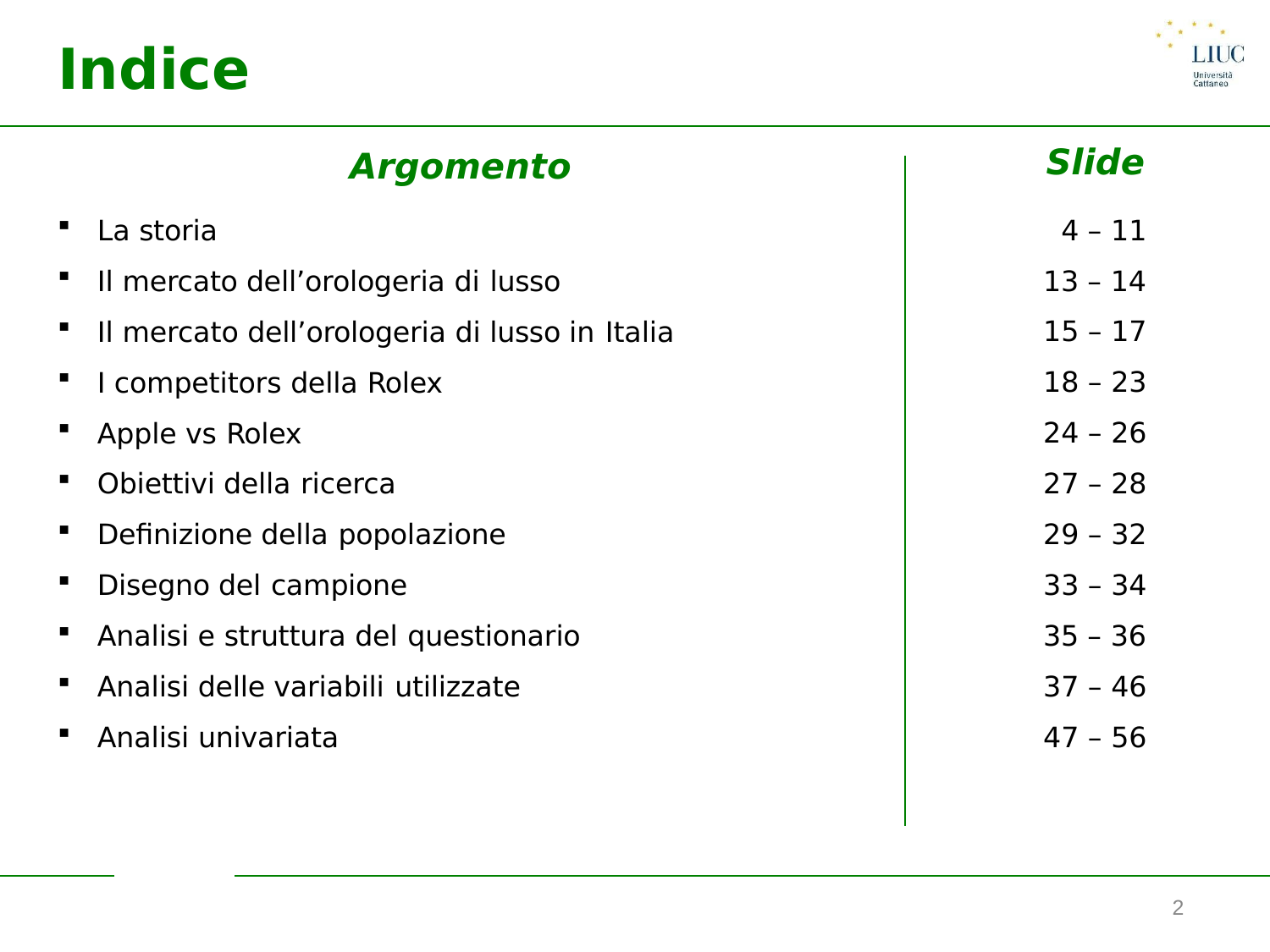

# Indice
Slide
4 – 11
13 – 14
15 – 17
18 – 23
24 – 26
27 – 28
29 – 32
33 – 34
35 – 36
37 – 46
47 – 56
Argomento

La storia
Il mercato dell’orologeria di lusso
Il mercato dell’orologeria di lusso in Italia
I competitors della Rolex
Apple vs Rolex
Obiettivi della ricerca
Definizione della popolazione
Disegno del campione
Analisi e struttura del questionario
Analisi delle variabili utilizzate
Analisi univariata

2